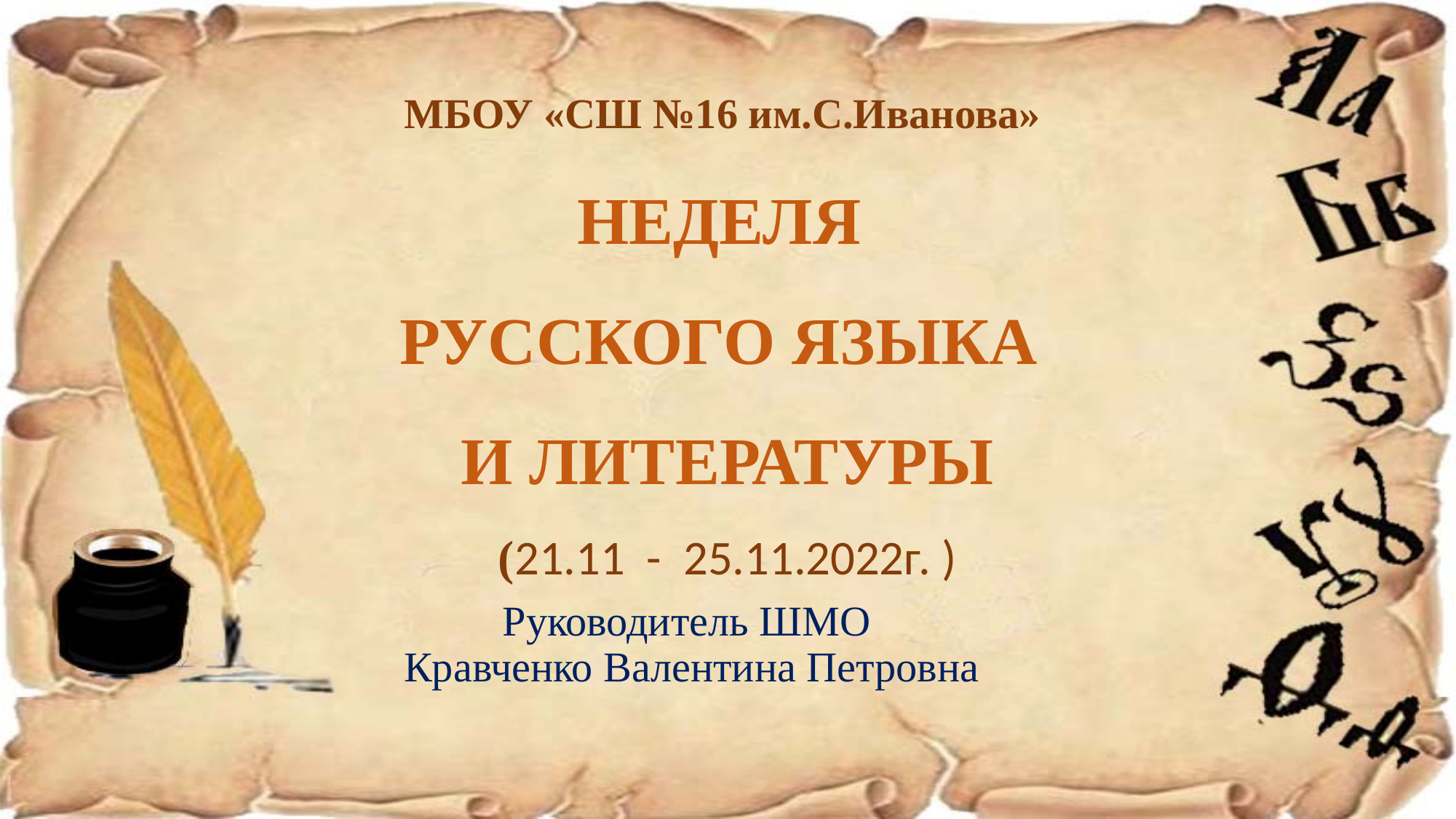

# МБОУ «СШ №16 им.С.Иванова» НЕДЕЛЯ РУССКОГО ЯЗЫКА И ЛИТЕРАТУРЫ (21.11  -  25.11.2022г. )

Руководитель ШМО
Кравченко Валентина Петровна